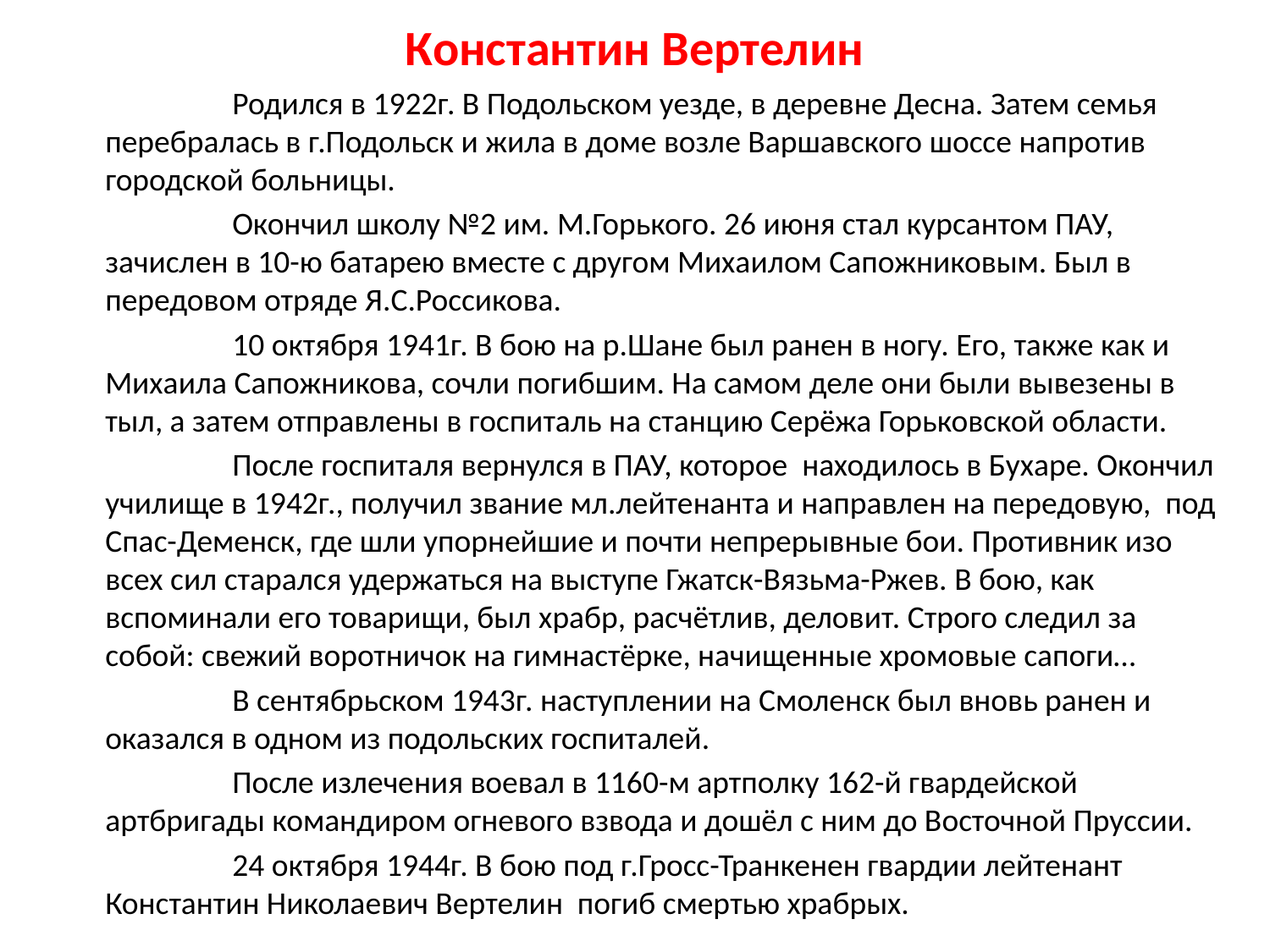

# Константин Вертелин
		Родился в 1922г. В Подольском уезде, в деревне Десна. Затем семья перебралась в г.Подольск и жила в доме возле Варшавского шоссе напротив городской больницы.
		Окончил школу №2 им. М.Горького. 26 июня стал курсантом ПАУ, зачислен в 10-ю батарею вместе с другом Михаилом Сапожниковым. Был в передовом отряде Я.С.Россикова.
		10 октября 1941г. В бою на р.Шане был ранен в ногу. Его, также как и Михаила Сапожникова, сочли погибшим. На самом деле они были вывезены в тыл, а затем отправлены в госпиталь на станцию Серёжа Горьковской области.
		После госпиталя вернулся в ПАУ, которое  находилось в Бухаре. Окончил училище в 1942г., получил звание мл.лейтенанта и направлен на передовую,  под Спас-Деменск, где шли упорнейшие и почти непрерывные бои. Противник изо всех сил старался удержаться на выступе Гжатск-Вязьма-Ржев. В бою, как вспоминали его товарищи, был храбр, расчётлив, деловит. Строго следил за собой: свежий воротничок на гимнастёрке, начищенные хромовые сапоги…
		В сентябрьском 1943г. наступлении на Смоленск был вновь ранен и оказался в одном из подольских госпиталей.
		После излечения воевал в 1160-м артполку 162-й гвардейской артбригады командиром огневого взвода и дошёл с ним до Восточной Пруссии.
		24 октября 1944г. В бою под г.Гросс-Транкенен гвардии лейтенант Константин Николаевич Вертелин  погиб смертью храбрых.